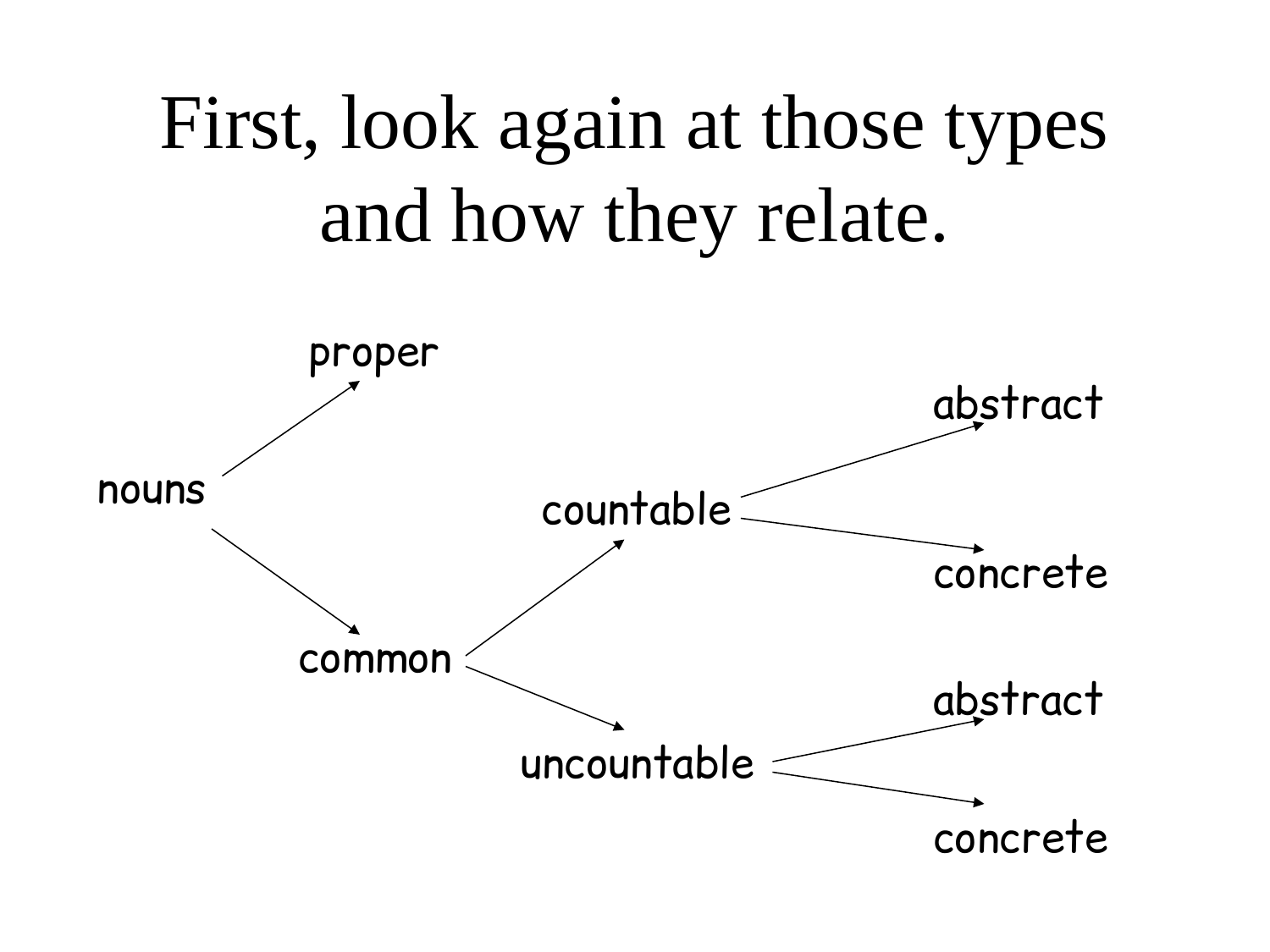

# First, look again at those types and how they relate.
proper
abstract

nouns
countable

concrete
common

abstract

uncountable

concrete